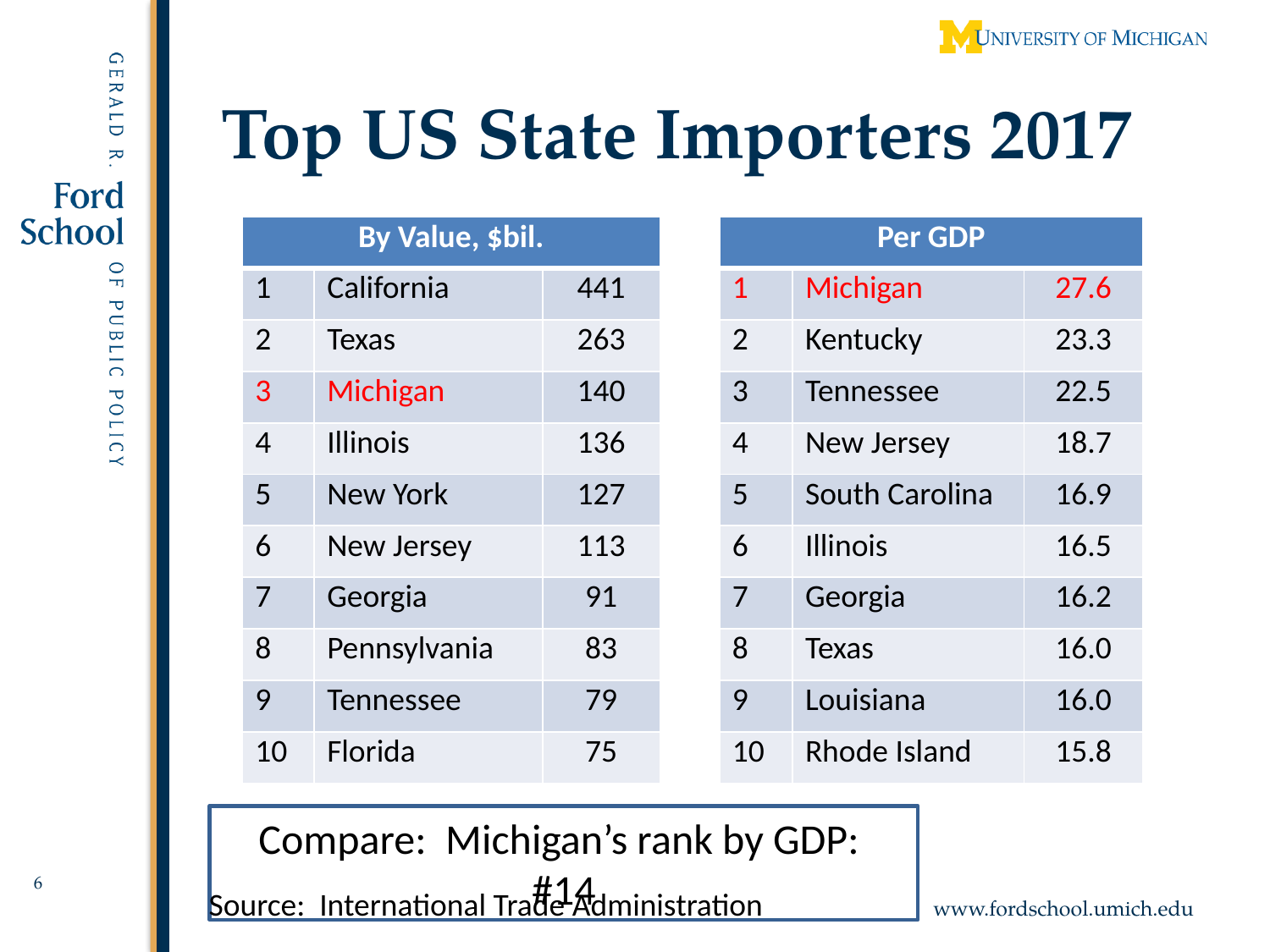

# Top US State Importers 2017
| By Value, $bil. |  |  |
| --- | --- | --- |
| 1 | California | 441 |
| 2 | Texas | 263 |
| 3 | Michigan | 140 |
| 4 | Illinois | 136 |
| 5 | New York | 127 |
| 6 | New Jersey | 113 |
| 7 | Georgia | 91 |
| 8 | Pennsylvania | 83 |
| 9 | Tennessee | 79 |
| 10 | Florida | 75 |
| Per GDP |  |  |
| --- | --- | --- |
| 1 | Michigan | 27.6 |
| 2 | Kentucky | 23.3 |
| 3 | Tennessee | 22.5 |
| 4 | New Jersey | 18.7 |
| 5 | South Carolina | 16.9 |
| 6 | Illinois | 16.5 |
| 7 | Georgia | 16.2 |
| 8 | Texas | 16.0 |
| 9 | Louisiana | 16.0 |
| 10 | Rhode Island | 15.8 |
Compare:  Michigan’s rank by GDP:  #14
6
Source:  International Trade Administration